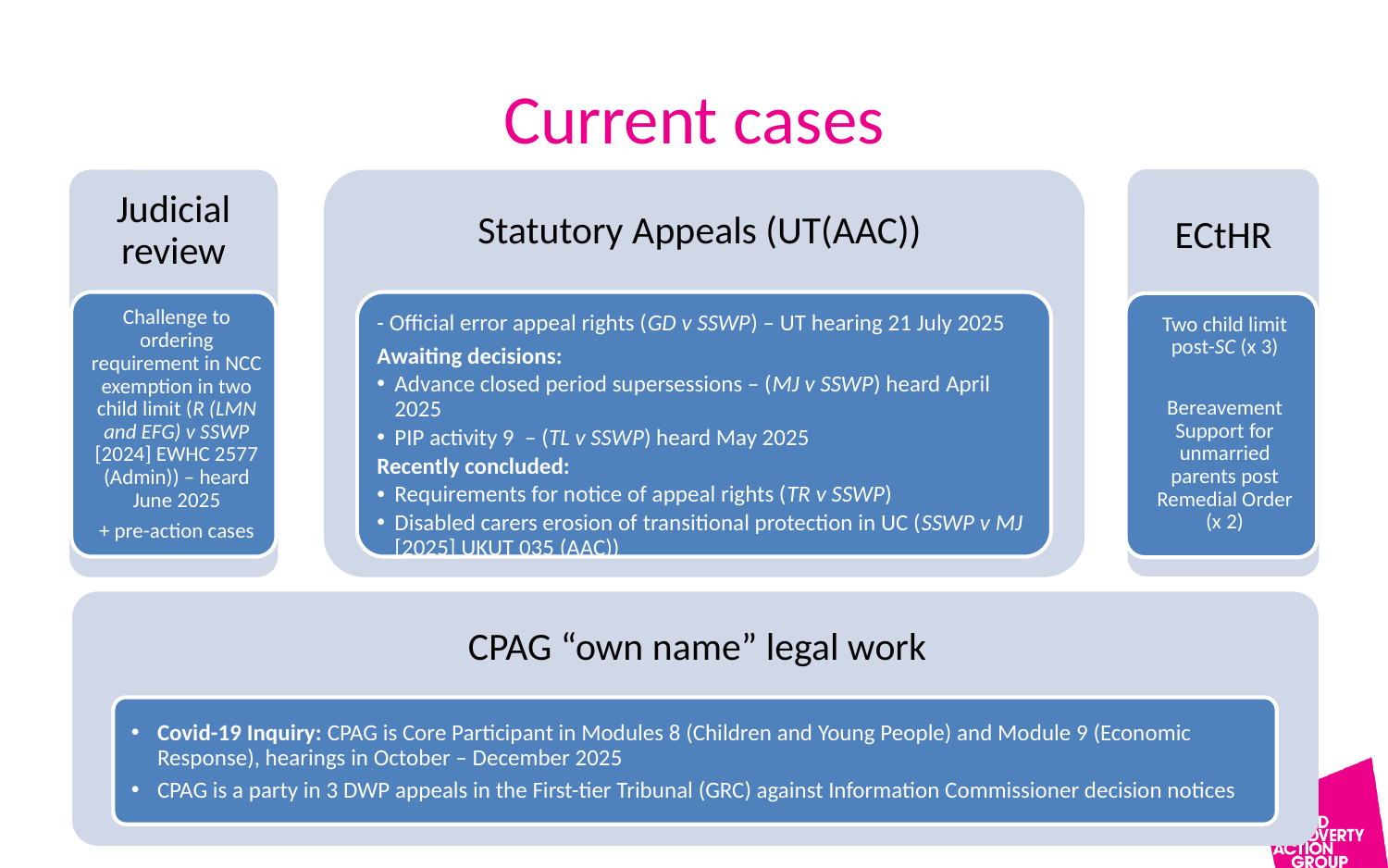

# Current cases

ECtHR
Judicial review
Challenge to ordering requirement in NCC exemption in two child limit (R (LMN and EFG) v SSWP [2024] EWHC 2577 (Admin)) – heard June 2025
+ pre-action cases
Statutory Appeals (UT(AAC))
- Official error appeal rights (GD v SSWP) – UT hearing 21 July 2025
Awaiting decisions:
Advance closed period supersessions – (MJ v SSWP) heard April 2025
PIP activity 9  – (TL v SSWP) heard May 2025
Recently concluded:
Requirements for notice of appeal rights (TR v SSWP)
Disabled carers erosion of transitional protection in UC (SSWP v MJ [2025] UKUT 035 (AAC))

Two child limit post-SC (x 3)

Bereavement Support for unmarried parents post Remedial Order (x 2)

CPAG “own name” legal work

Covid-19 Inquiry: CPAG is Core Participant in Modules 8 (Children and Young People) and Module 9 (Economic Response), hearings in October – December 2025
CPAG is a party in 3 DWP appeals in the First-tier Tribunal (GRC) against Information Commissioner decision notices